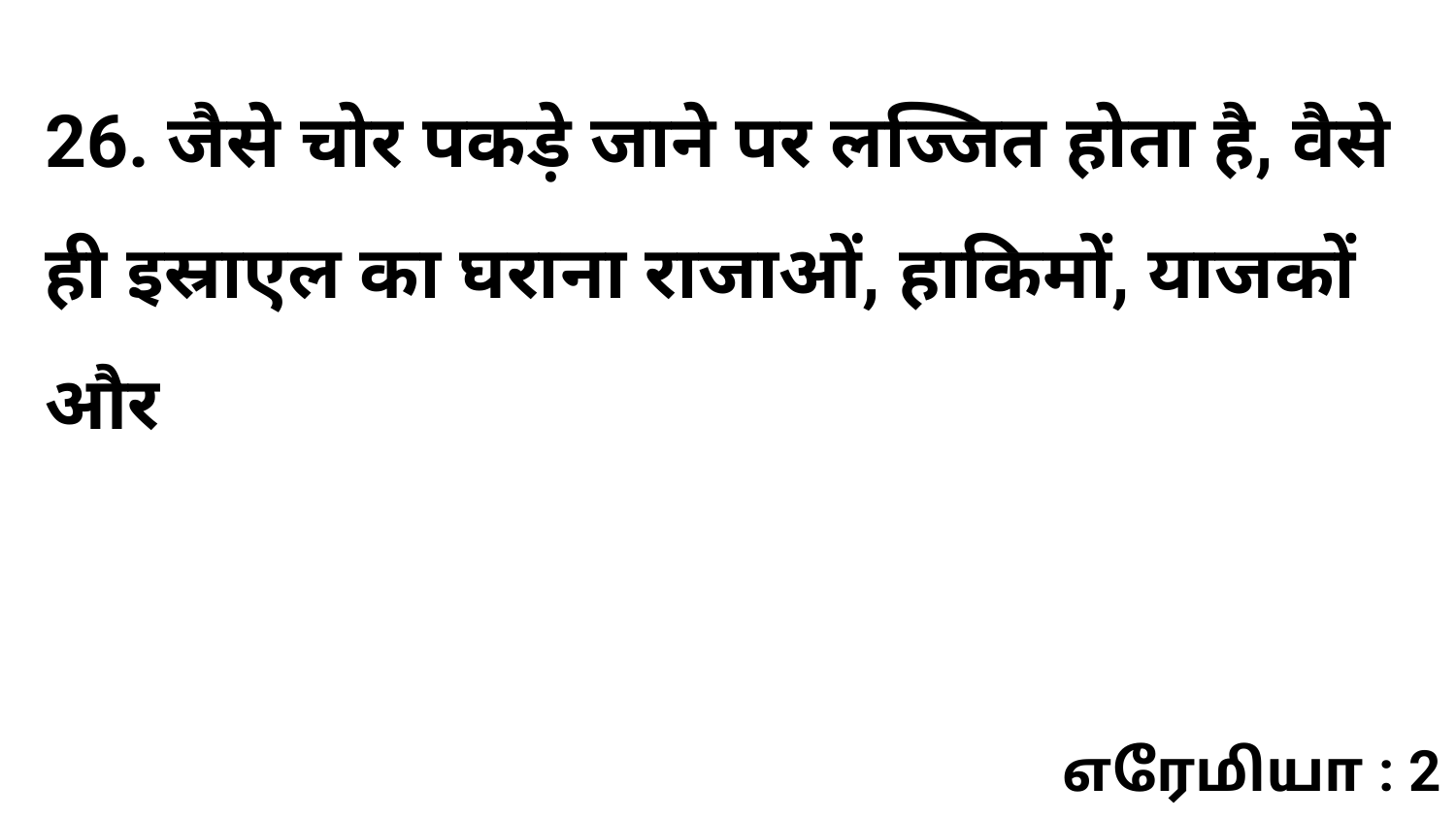

26. जैसे चोर पकड़े जाने पर लज्जित होता है, वैसे ही इस्राएल का घराना राजाओं, हाकिमों, याजकों और
எரேமியா : 2